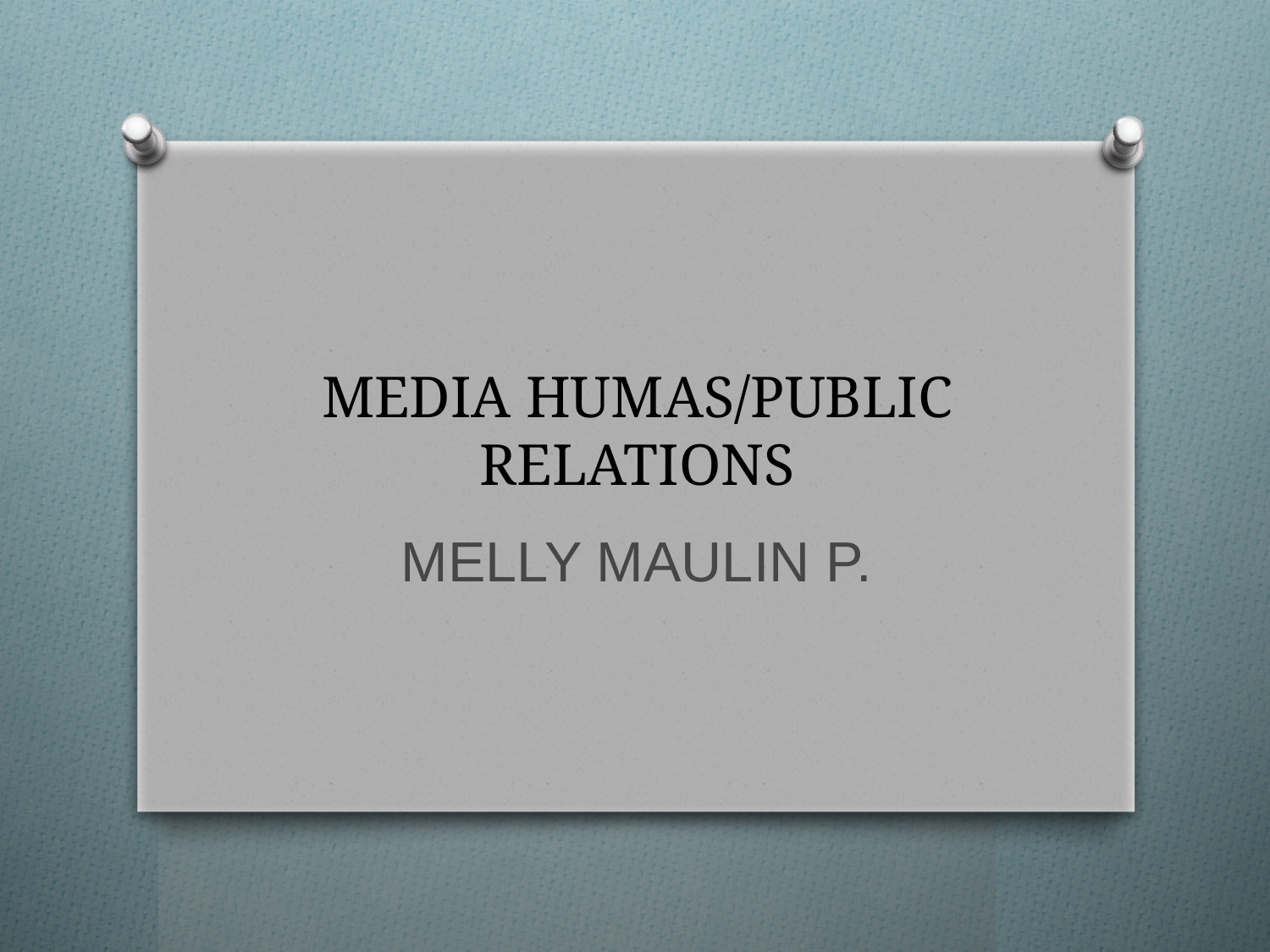

# MEDIA HUMAS/PUBLIC RELATIONS
MELLY MAULIN P.